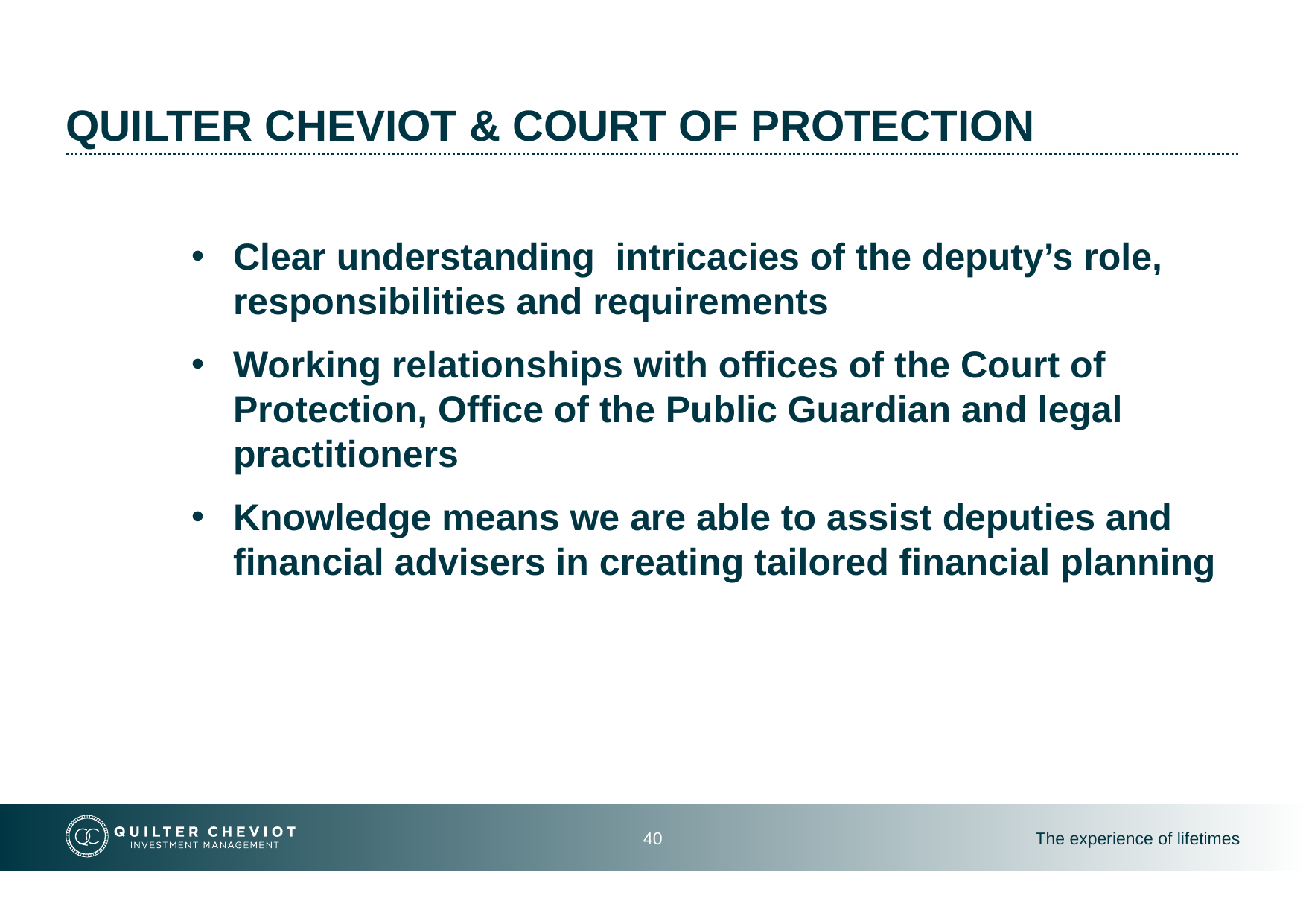

# Quilter cheviot & court of protection
Clear understanding  intricacies of the deputy’s role, responsibilities and requirements
Working relationships with offices of the Court of Protection, Office of the Public Guardian and legal practitioners
Knowledge means we are able to assist deputies and financial advisers in creating tailored financial planning

40